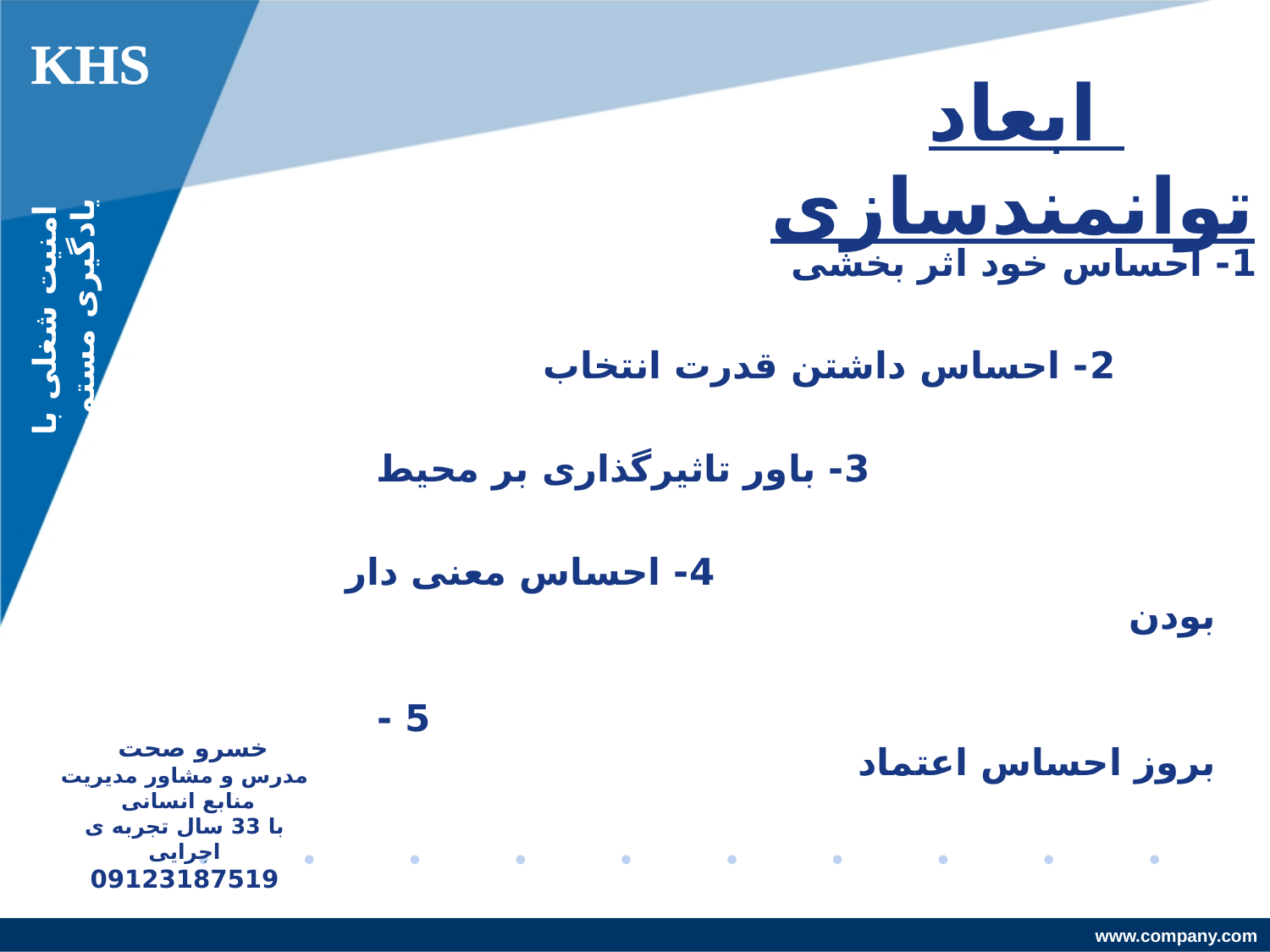

KHS
ابعاد توانمندسازی
1- احساس خود اثر بخشی

           2- احساس داشتن قدرت انتخاب

                              3- باور تاثیرگذاری بر محیط

                                          4- احساس معنی دار بودن

                                                                5 - بروز احساس اعتماد
امنیت شغلی با یادگیری مستمر
خسرو صحت
مدرس و مشاور مدیریت منابع انسانی
با 33 سال تجربه ی اجرایی
09123187519